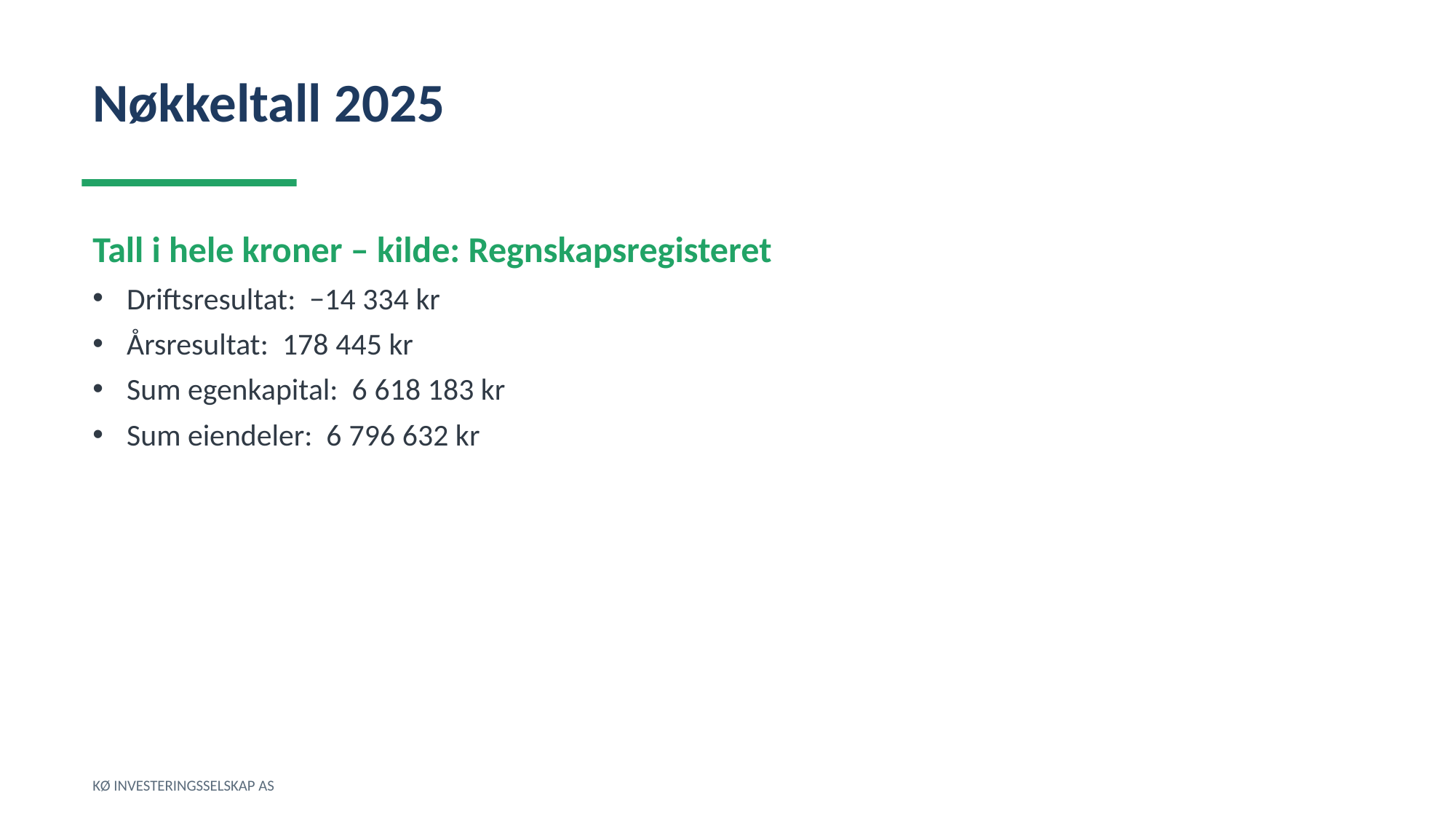

Nøkkeltall 2025

Tall i hele kroner – kilde: Regnskapsregisteret
Driftsresultat:  −14 334 kr
Årsresultat:  178 445 kr
Sum egenkapital:  6 618 183 kr
Sum eiendeler:  6 796 632 kr
KØ INVESTERINGSSELSKAP AS